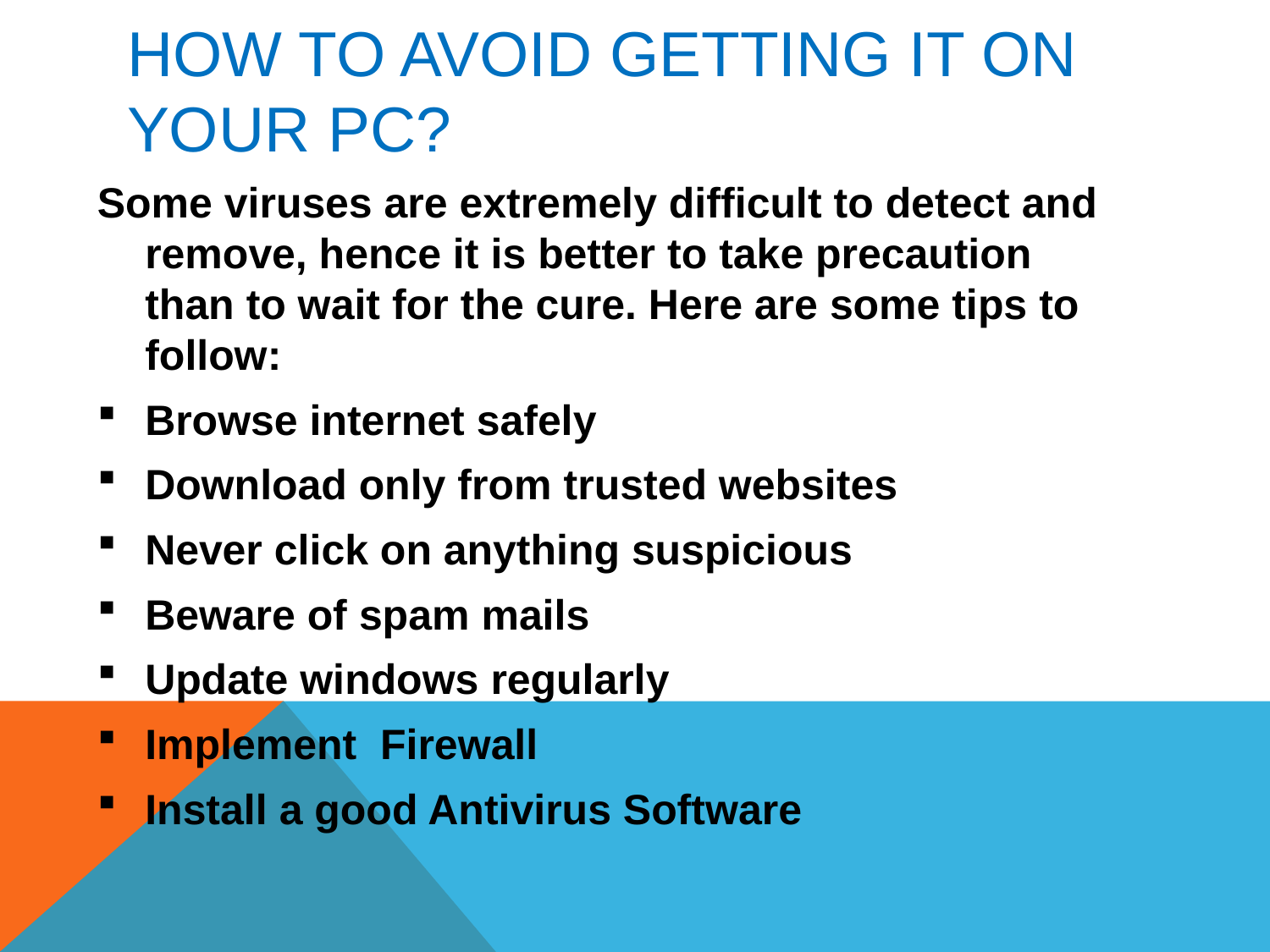

# How to avoid getting it on your pc?
Some viruses are extremely difficult to detect and remove, hence it is better to take precaution than to wait for the cure. Here are some tips to follow:
Browse internet safely
Download only from trusted websites
Never click on anything suspicious
Beware of spam mails
Update windows regularly
Implement  Firewall
Install a good Antivirus Software